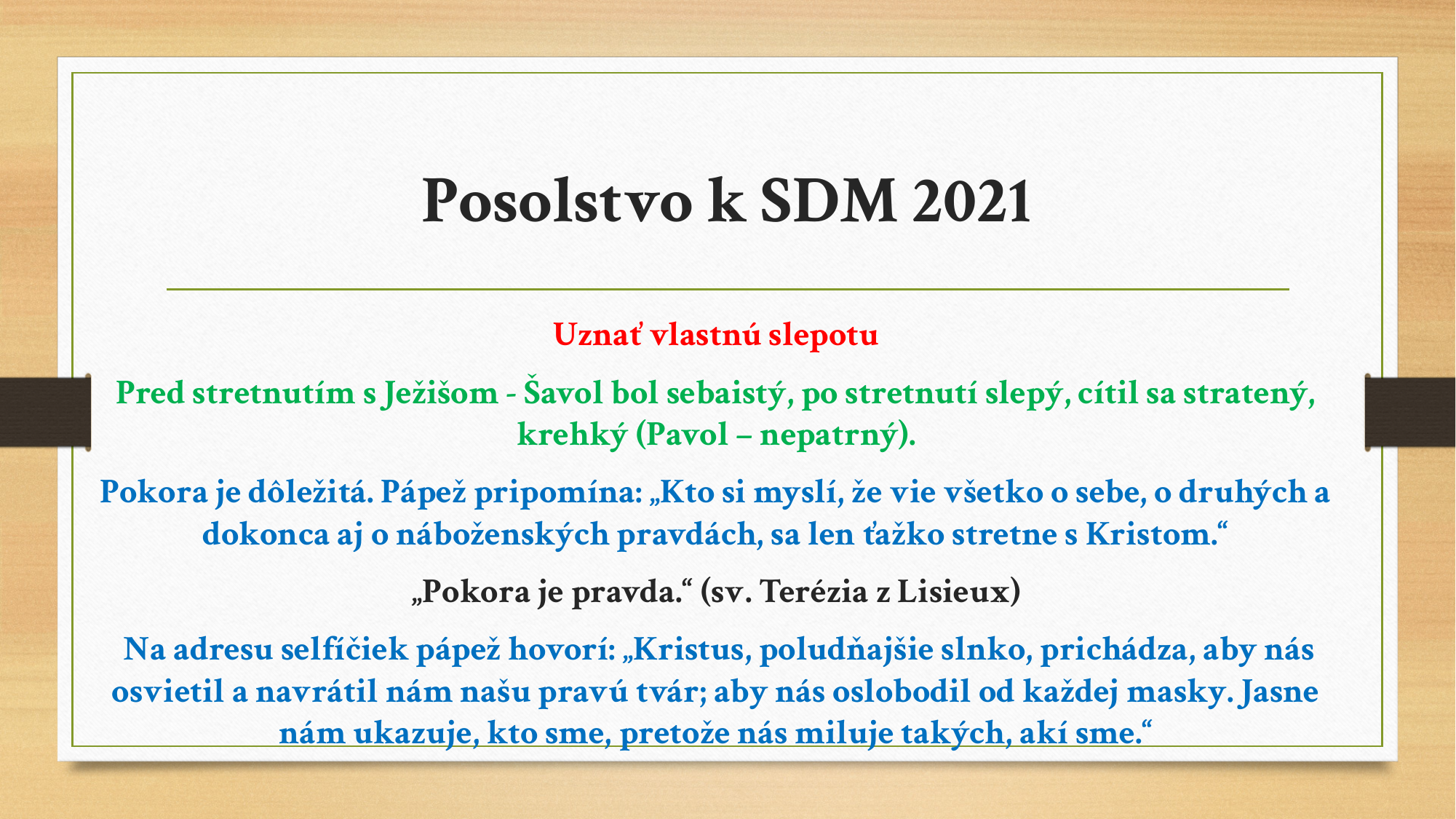

# Posolstvo k SDM 2021
Uznať vlastnú slepotu
Pred stretnutím s Ježišom - Šavol bol sebaistý, po stretnutí slepý, cítil sa stratený, krehký (Pavol – nepatrný).
Pokora je dôležitá. Pápež pripomína: „Kto si myslí, že vie všetko o sebe, o druhých a dokonca aj o náboženských pravdách, sa len ťažko stretne s Kristom.“
„Pokora je pravda.“ (sv. Terézia z Lisieux)
 Na adresu selfíčiek pápež hovorí: „Kristus, poludňajšie slnko, prichádza, aby nás osvietil a navrátil nám našu pravú tvár; aby nás oslobodil od každej masky. Jasne nám ukazuje, kto sme, pretože nás miluje takých, akí sme.“